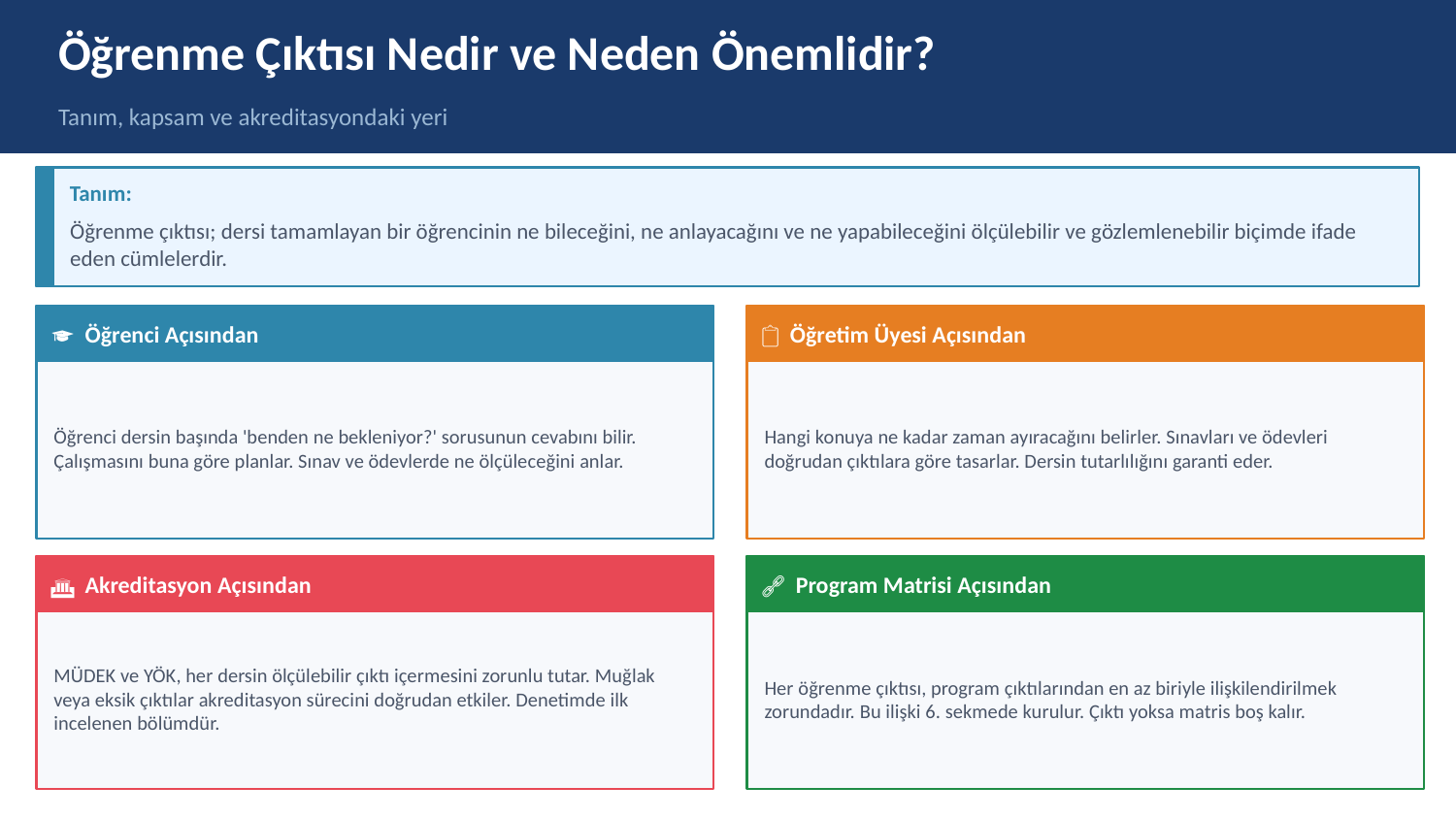

Öğrenme Çıktısı Nedir ve Neden Önemlidir?
Tanım, kapsam ve akreditasyondaki yeri

Tanım:
Öğrenme çıktısı; dersi tamamlayan bir öğrencinin ne bileceğini, ne anlayacağını ve ne yapabileceğini ölçülebilir ve gözlemlenebilir biçimde ifade eden cümlelerdir.

🎓  Öğrenci Açısından

📋  Öğretim Üyesi Açısından
Öğrenci dersin başında 'benden ne bekleniyor?' sorusunun cevabını bilir. Çalışmasını buna göre planlar. Sınav ve ödevlerde ne ölçüleceğini anlar.
Hangi konuya ne kadar zaman ayıracağını belirler. Sınavları ve ödevleri doğrudan çıktılara göre tasarlar. Dersin tutarlılığını garanti eder.

🏛️  Akreditasyon Açısından

🔗  Program Matrisi Açısından
MÜDEK ve YÖK, her dersin ölçülebilir çıktı içermesini zorunlu tutar. Muğlak veya eksik çıktılar akreditasyon sürecini doğrudan etkiler. Denetimde ilk incelenen bölümdür.
Her öğrenme çıktısı, program çıktılarından en az biriyle ilişkilendirilmek zorundadır. Bu ilişki 6. sekmede kurulur. Çıktı yoksa matris boş kalır.